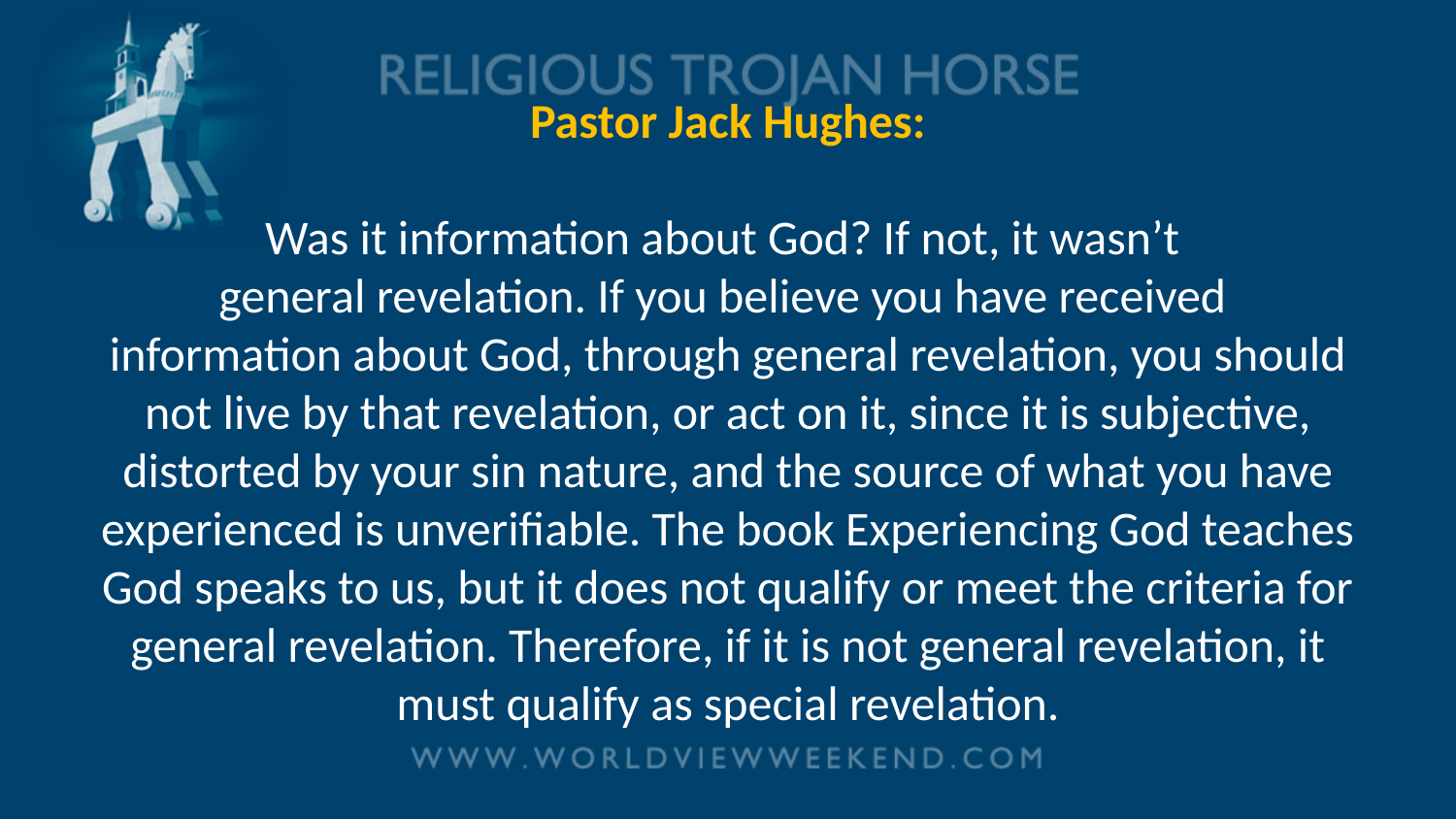

# Pastor Jack Hughes: Was it information about God? If not, it wasn’t general revelation. If you believe you have received information about God, through general revelation, you should not live by that revelation, or act on it, since it is subjective, distorted by your sin nature, and the source of what you have experienced is unverifiable. The book Experiencing God teaches God speaks to us, but it does not qualify or meet the criteria for general revelation. Therefore, if it is not general revelation, it must qualify as special revelation.